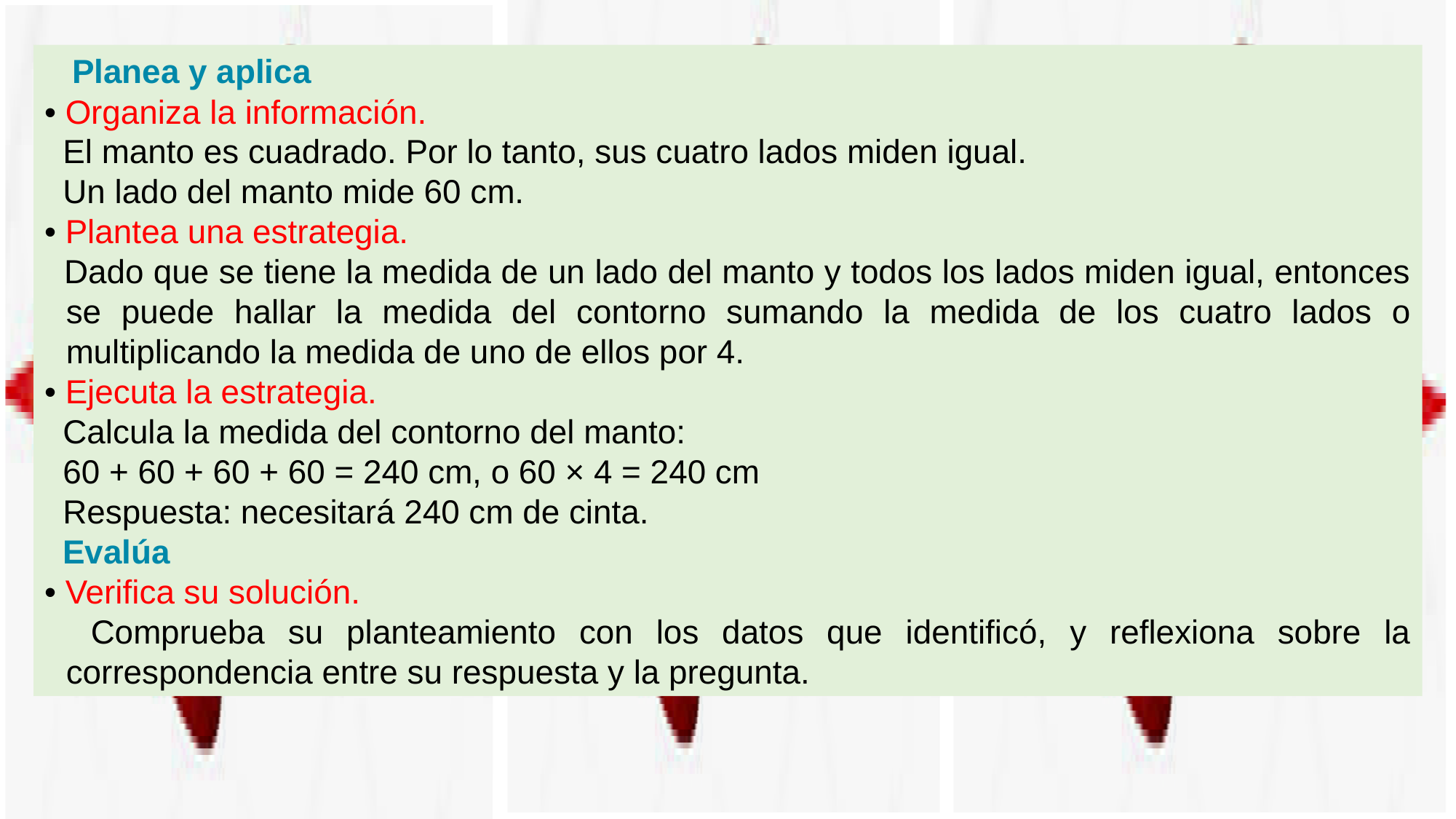

Planea y aplica
• Organiza la información.
  El manto es cuadrado. Por lo tanto, sus cuatro lados miden igual.
  Un lado del manto mide 60 cm.
• Plantea una estrategia.
  Dado que se tiene la medida de un lado del manto y todos los lados miden igual, entonces se puede hallar la medida del contorno sumando la medida de los cuatro lados o multiplicando la medida de uno de ellos por 4.
• Ejecuta la estrategia.
  Calcula la medida del contorno del manto:
  60 + 60 + 60 + 60 = 240 cm, o 60 × 4 = 240 cm
  Respuesta: necesitará 240 cm de cinta.
  Evalúa
• Verifica su solución.
  Comprueba su planteamiento con los datos que identificó, y reflexiona sobre la correspondencia entre su respuesta y la pregunta.